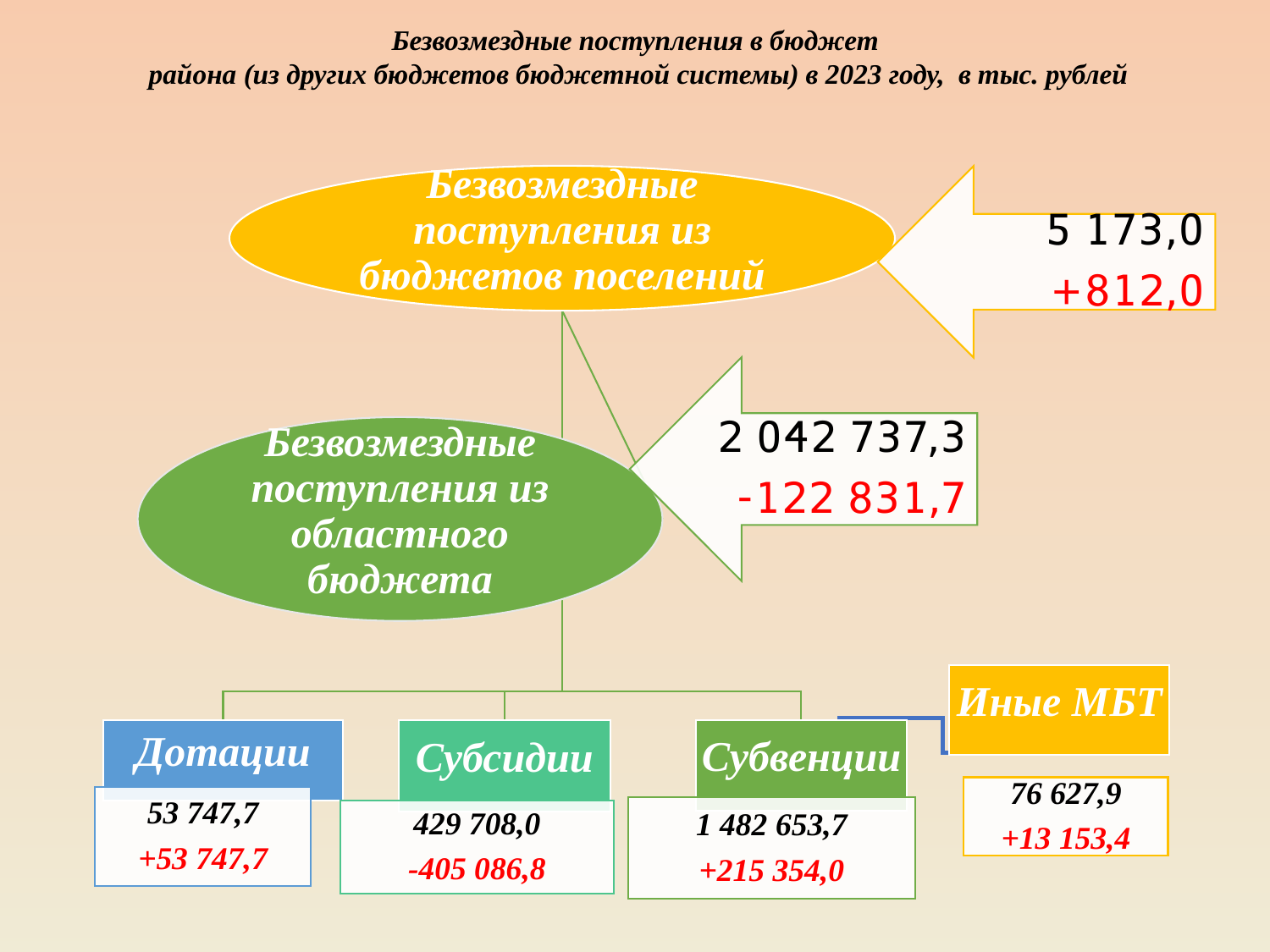

Безвозмездные поступления в бюджет
района (из других бюджетов бюджетной системы) в 2023 году,  в тыс. рублей
Иные МБТ
76 627,9
+13 153,4
Безвозмездные поступления из бюджетов поселений
5 173,0
+812,0
Дотации
53 747,7
+53 747,7
Субсидии
429 708,0
-405 086,8
Субвенции
1 482 653,7
+215 354,0
Безвозмездные поступления из областного бюджета
2 042 737,3
-122 831,7